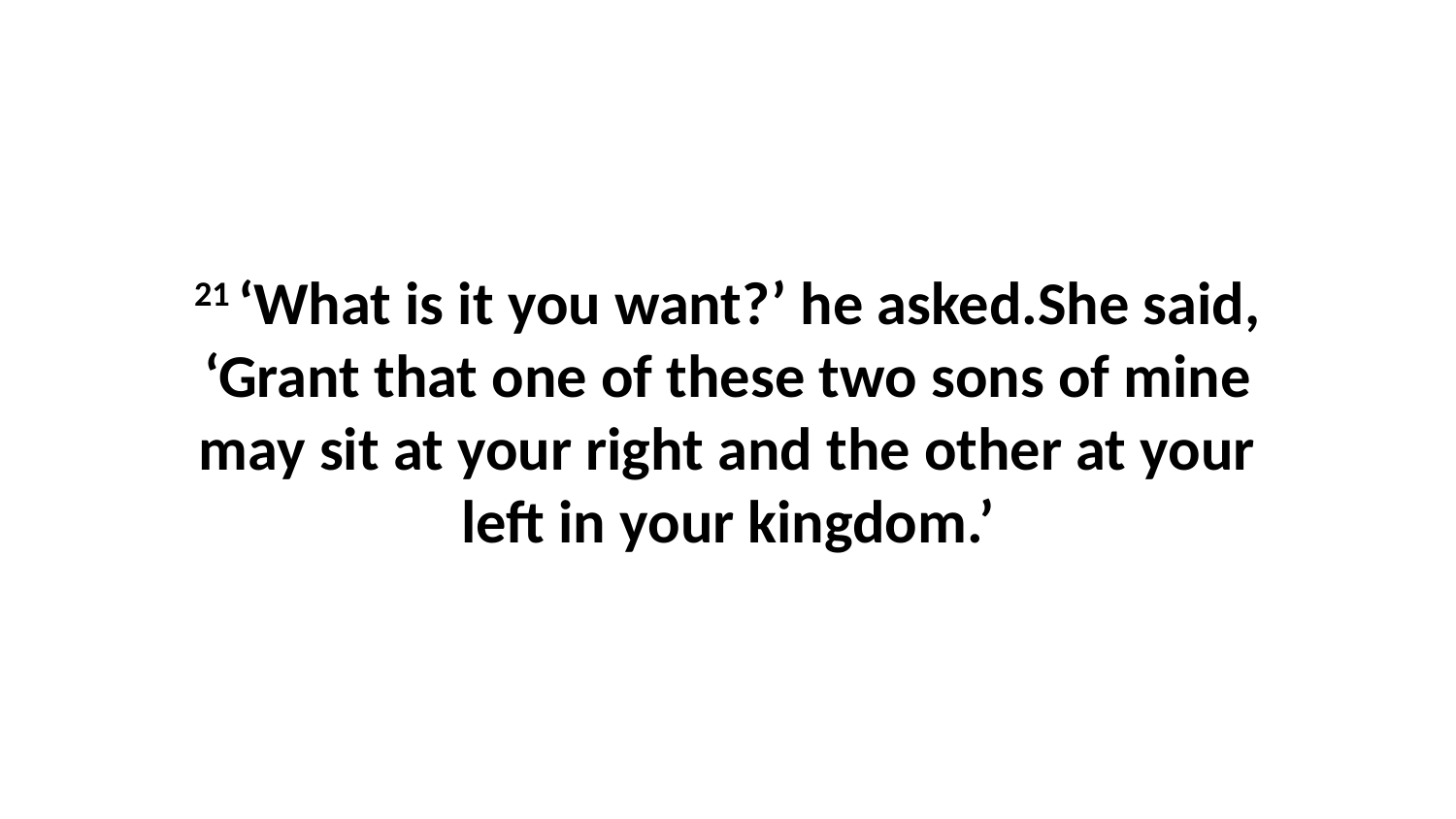

21 ‘What is it you want?’ he asked.She said, ‘Grant that one of these two sons of mine may sit at your right and the other at your left in your kingdom.’